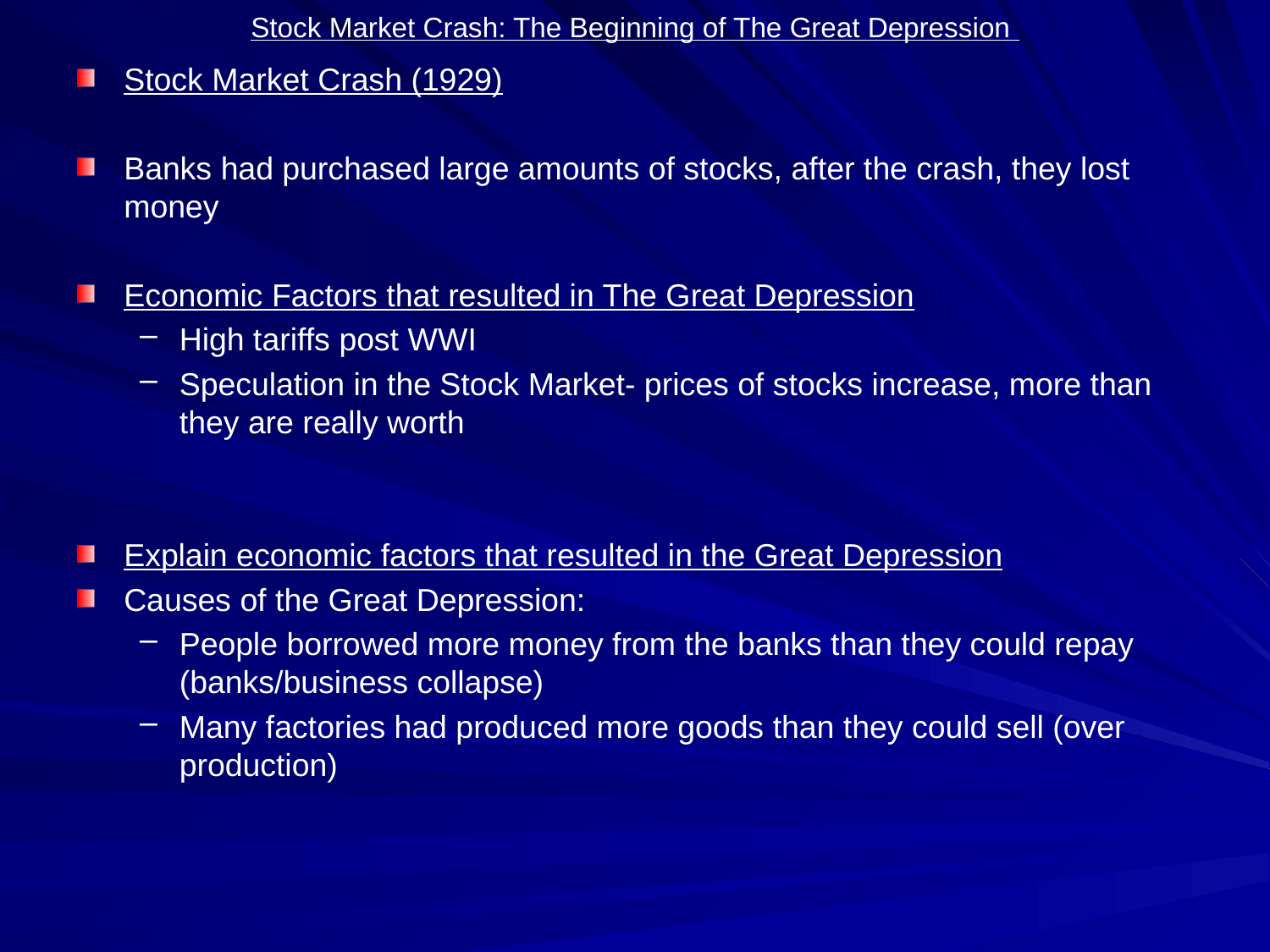

# Stock Market Crash: The Beginning of The Great Depression
Stock Market Crash (1929)

Banks had purchased large amounts of stocks, after the crash, they lost money

Economic Factors that resulted in The Great Depression
High tariffs post WWI
Speculation in the Stock Market- prices of stocks increase, more than they are really worth

Explain economic factors that resulted in the Great Depression
Causes of the Great Depression:
People borrowed more money from the banks than they could repay (banks/business collapse)
Many factories had produced more goods than they could sell (over production)